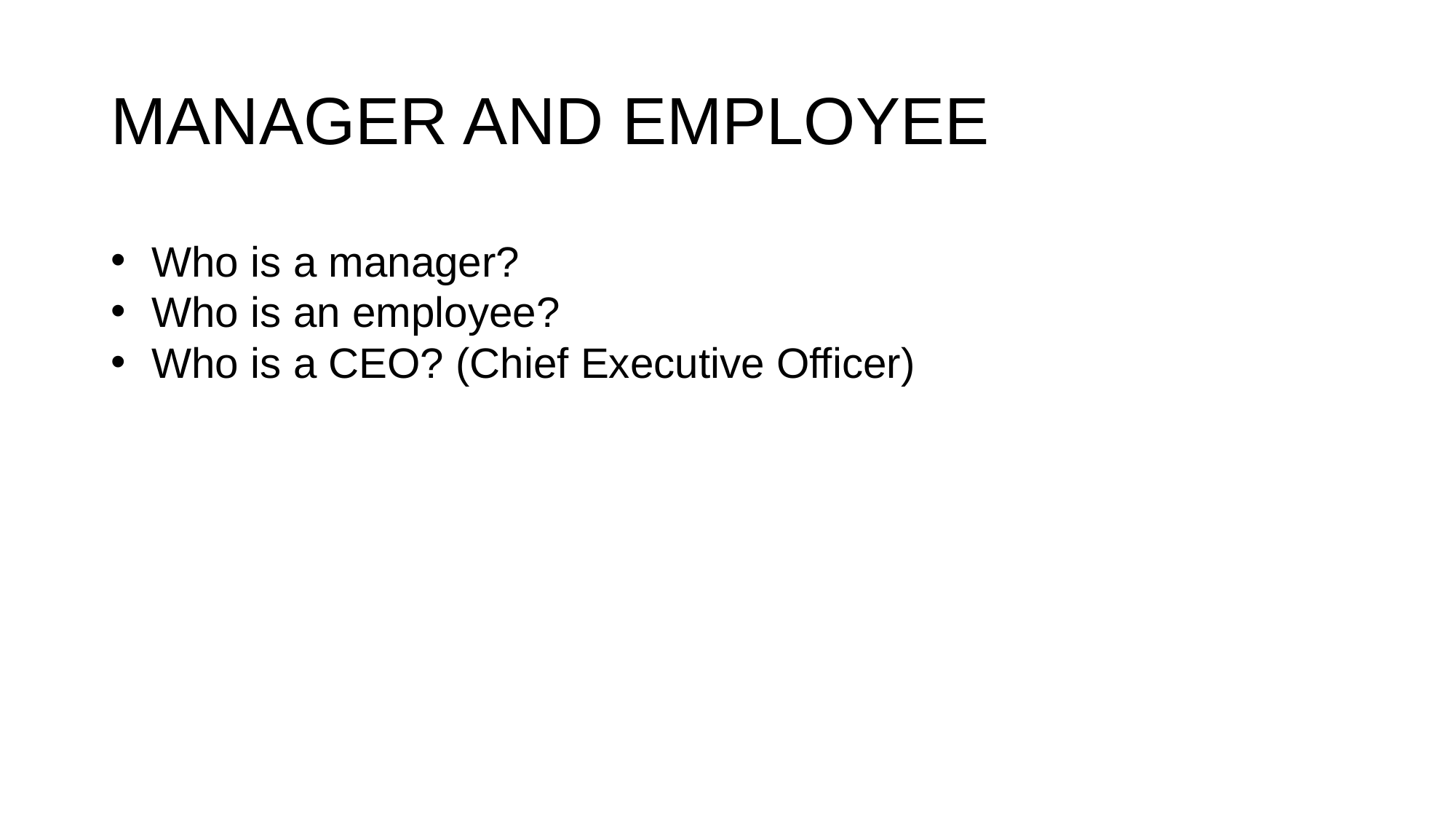

# Manager and employee
Who is a manager?
Who is an employee?
Who is a CEO? (Chief Executive Officer)